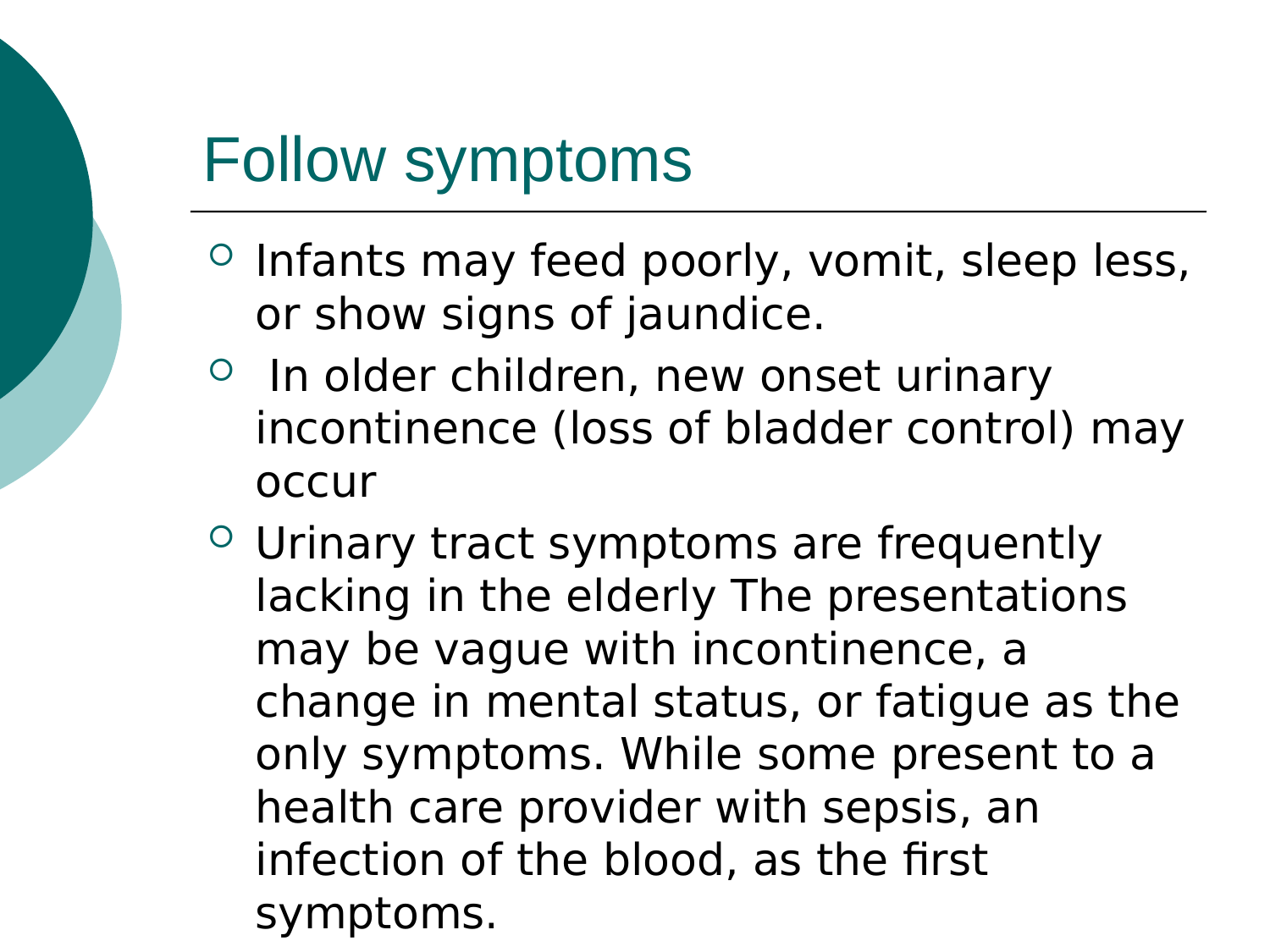

# Follow symptoms
Infants may feed poorly, vomit, sleep less, or show signs of jaundice.
 In older children, new onset urinary incontinence (loss of bladder control) may occur
Urinary tract symptoms are frequently lacking in the elderly The presentations may be vague with incontinence, a change in mental status, or fatigue as the only symptoms. While some present to a health care provider with sepsis, an infection of the blood, as the first symptoms.